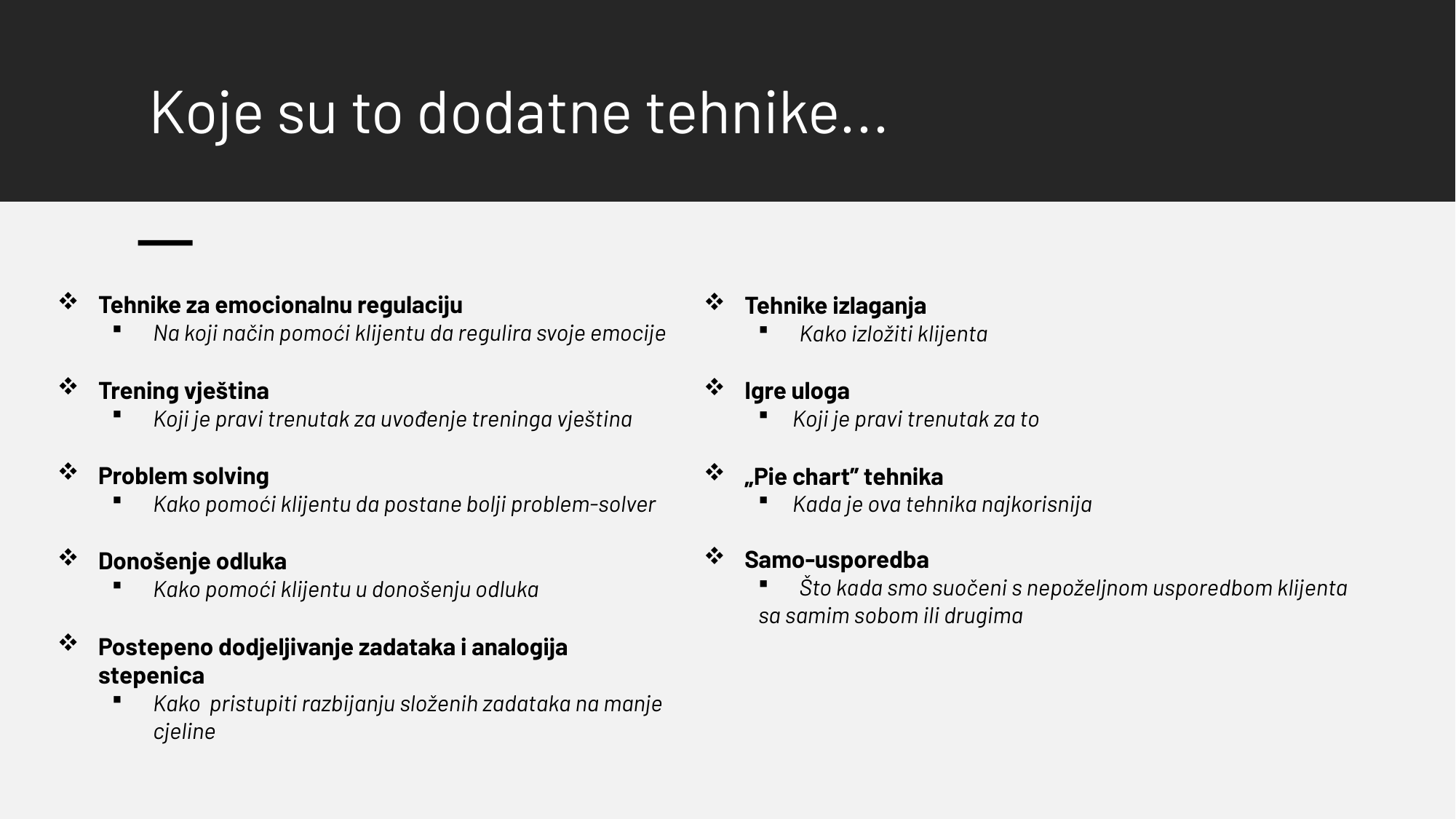

# Koje su to dodatne tehnike...

Tehnike za emocionalnu regulaciju
Na koji način pomoći klijentu da regulira svoje emocije

Trening vještina
Koji je pravi trenutak za uvođenje treninga vještina

Problem solving
Kako pomoći klijentu da postane bolji problem-solver

Donošenje odluka
Kako pomoći klijentu u donošenju odluka

Postepeno dodjeljivanje zadataka i analogija stepenica
Kako  pristupiti razbijanju složenih zadataka na manje cjeline

Tehnike izlaganja
Kako izložiti klijenta

Igre uloga
Koji je pravi trenutak za to

„Pie chart” tehnika
Kada je ova tehnika najkorisnija

Samo-usporedba
Što kada smo suočeni s nepoželjnom usporedbom klijenta
sa samim sobom ili drugima